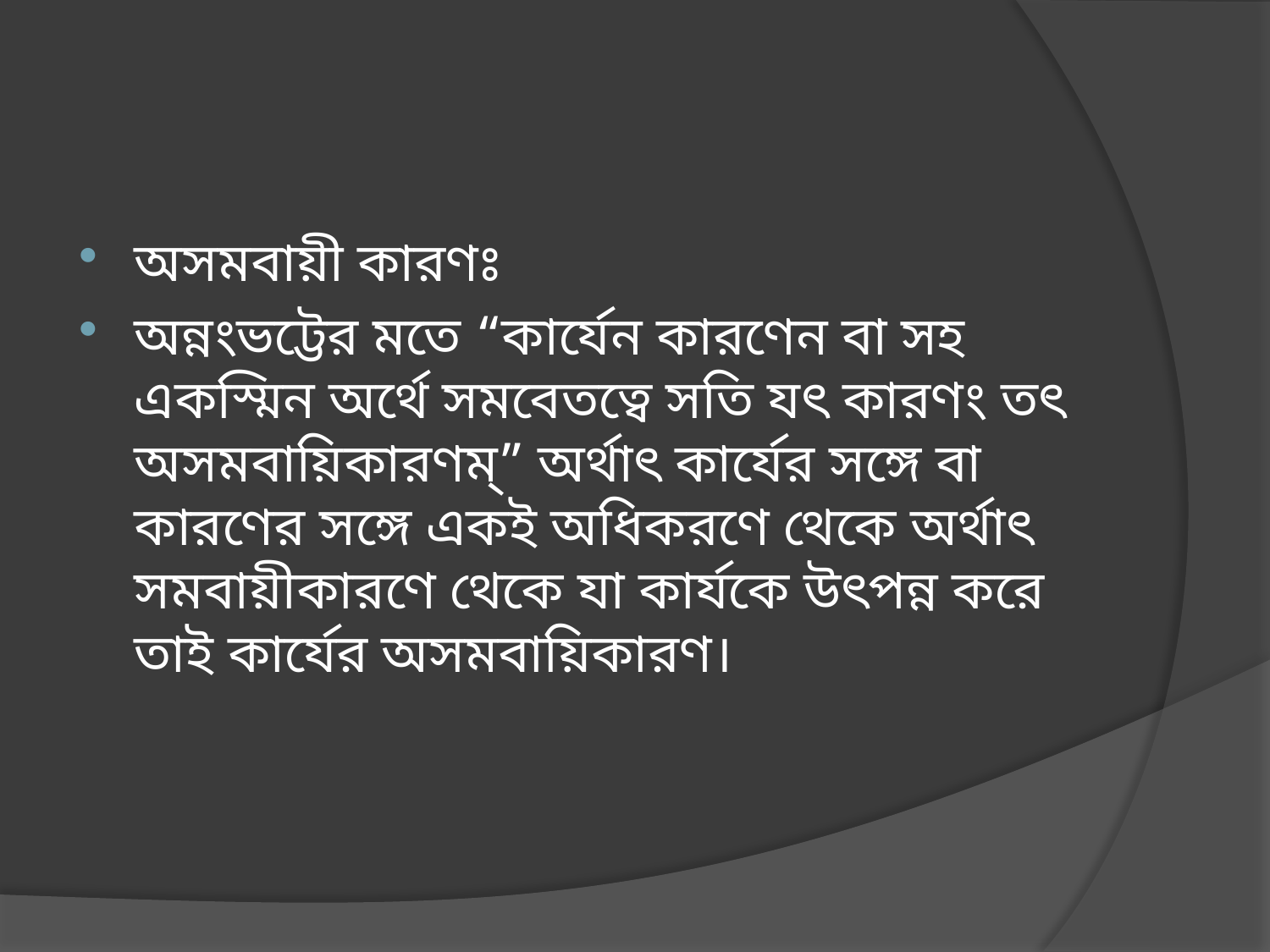

#
অসমবায়ী কারণঃ
অন্নংভট্টের মতে “কার্যেন কারণেন বা সহ একস্মিন অর্থে সমবেতত্বে সতি যৎ কারণং তৎ অসমবায়িকারণম্” অর্থাৎ কার্যের সঙ্গে বা কারণের সঙ্গে একই অধিকরণে থেকে অর্থাৎ সমবায়ীকারণে থেকে যা কার্যকে উৎপন্ন করে তাই কার্যের অসমবায়িকারণ।